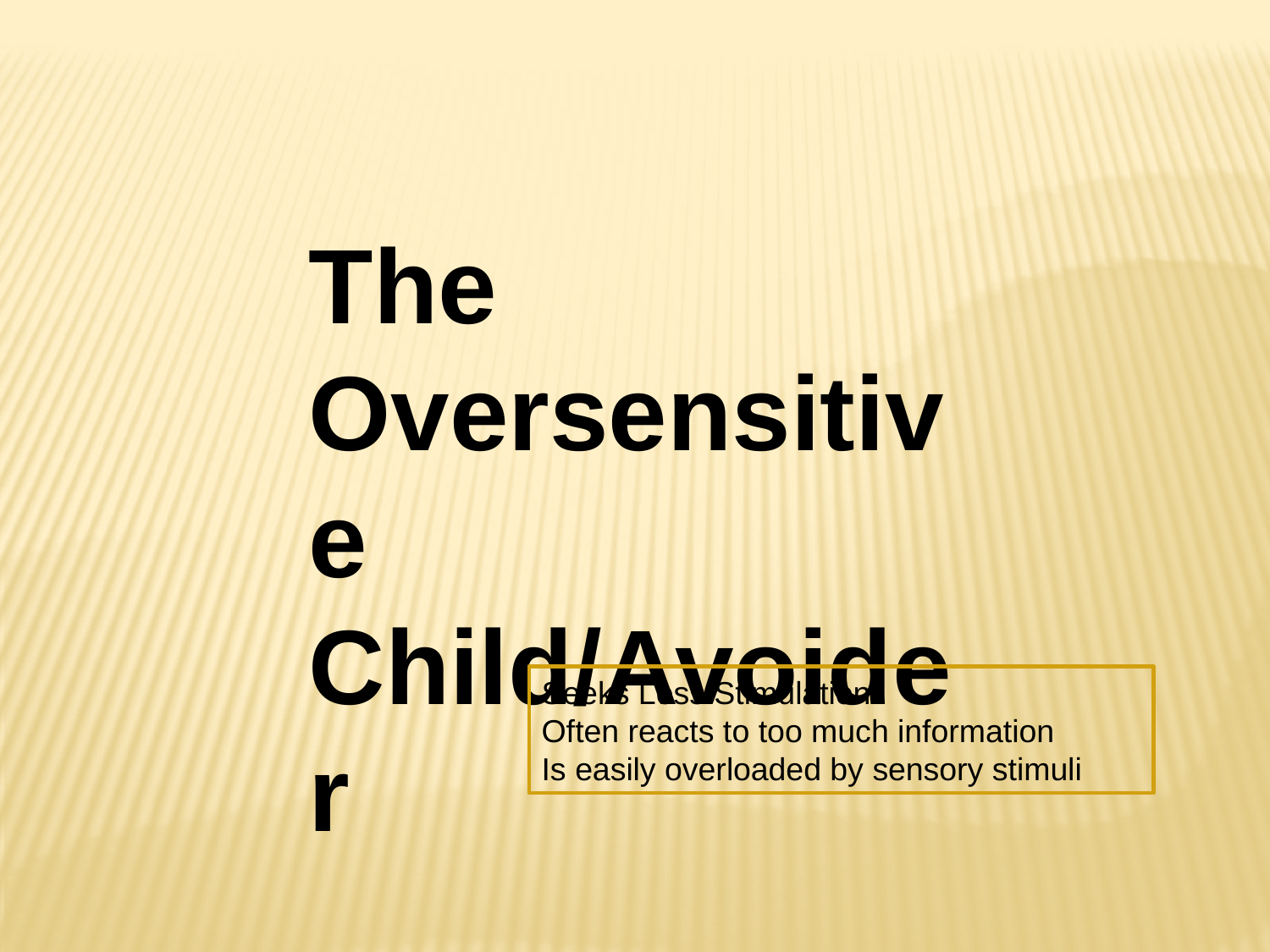

The Oversensitive Child/Avoider
Seeks Less Stimulation
Often reacts to too much information
Is easily overloaded by sensory stimuli